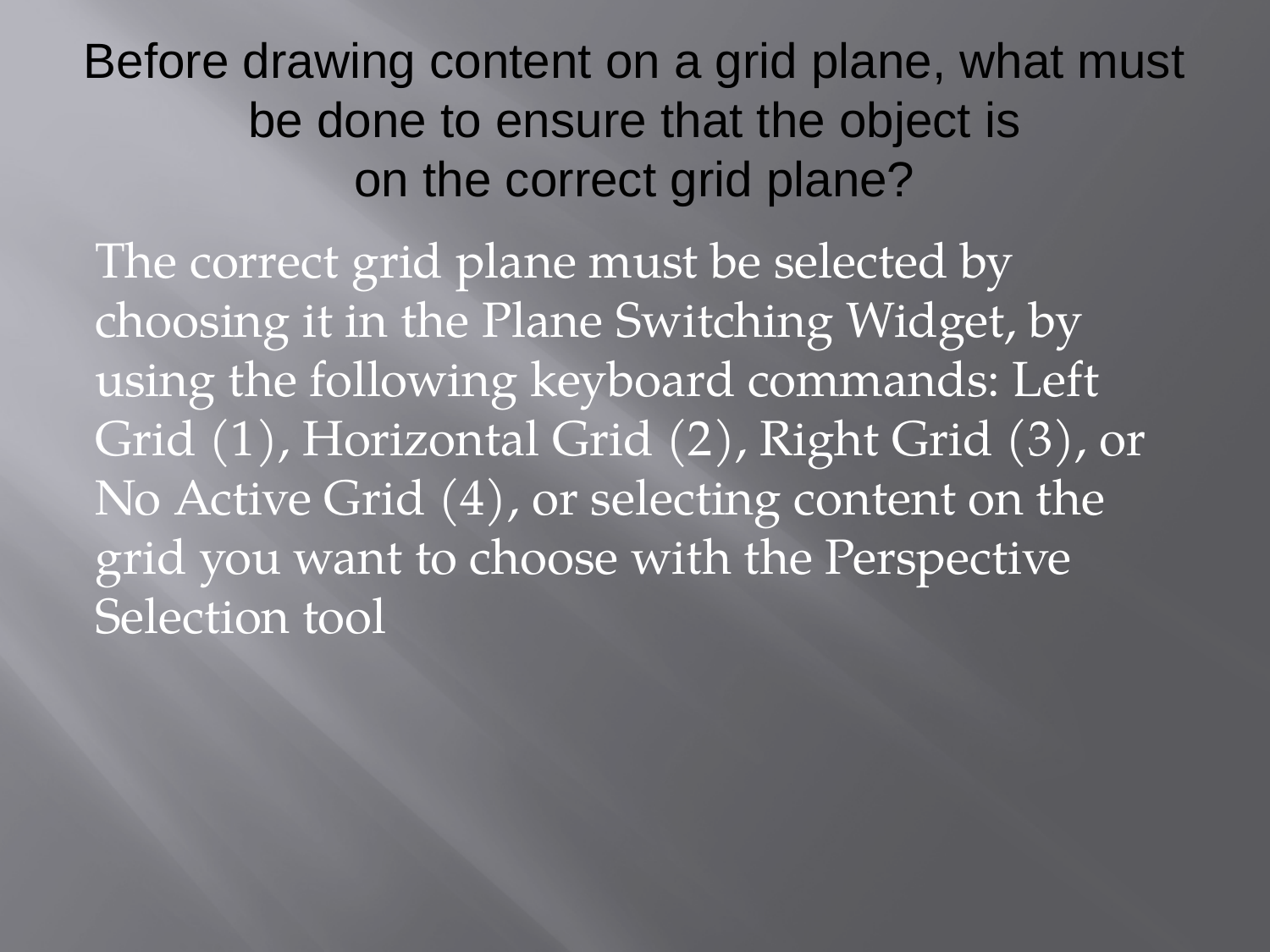

# Before drawing content on a grid plane, what must be done to ensure that the object is on the correct grid plane?
The correct grid plane must be selected by choosing it in the Plane Switching Widget, by using the following keyboard commands: Left Grid (1), Horizontal Grid (2), Right Grid (3), or No Active Grid (4), or selecting content on the grid you want to choose with the Perspective Selection tool